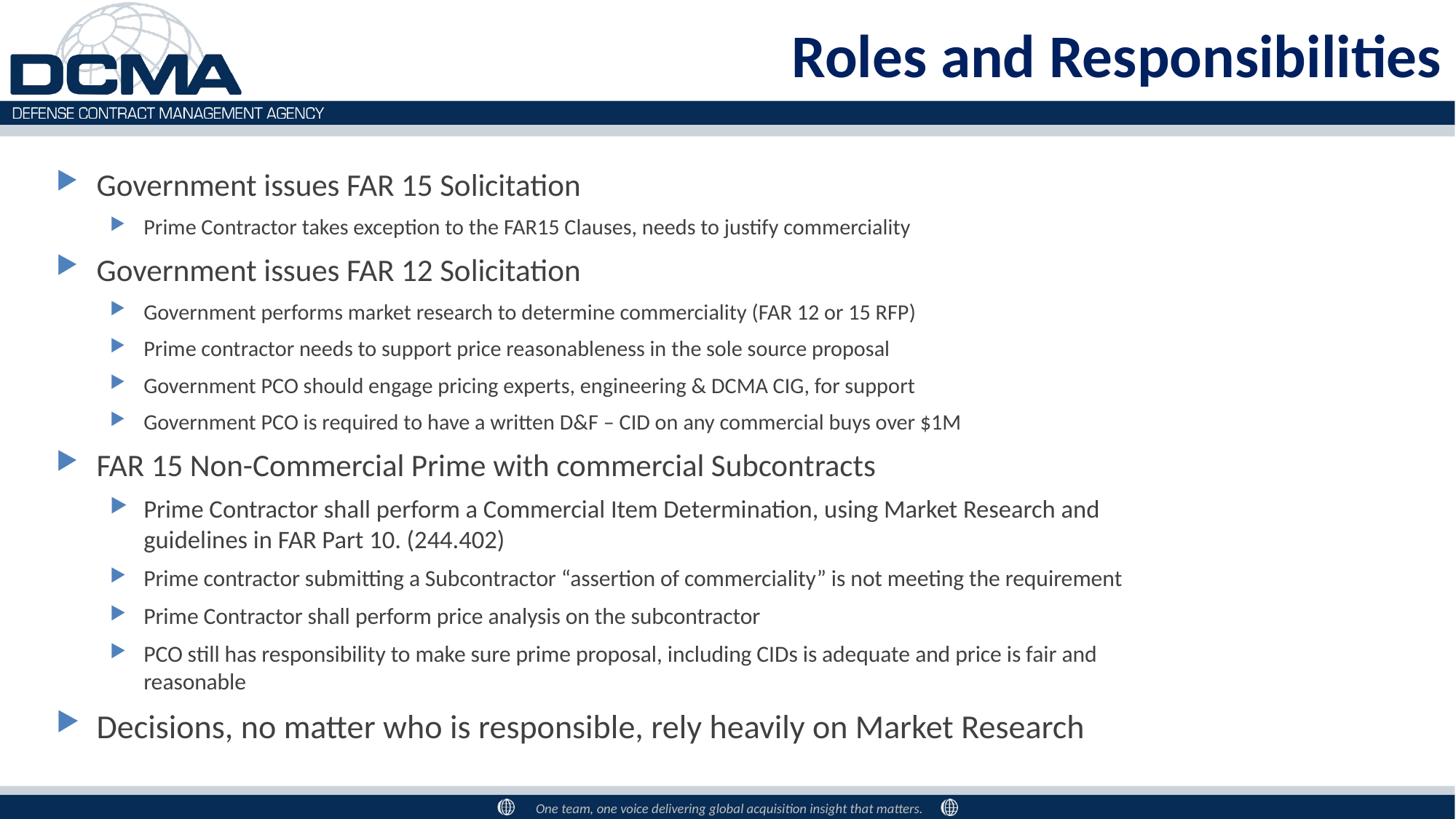

# Roles and Responsibilities
Government issues FAR 15 Solicitation
Prime Contractor takes exception to the FAR15 Clauses, needs to justify commerciality
Government issues FAR 12 Solicitation
Government performs market research to determine commerciality (FAR 12 or 15 RFP)
Prime contractor needs to support price reasonableness in the sole source proposal
Government PCO should engage pricing experts, engineering & DCMA CIG, for support
Government PCO is required to have a written D&F – CID on any commercial buys over $1M
FAR 15 Non-Commercial Prime with commercial Subcontracts
Prime Contractor shall perform a Commercial Item Determination, using Market Research and guidelines in FAR Part 10. (244.402)
Prime contractor submitting a Subcontractor “assertion of commerciality” is not meeting the requirement
Prime Contractor shall perform price analysis on the subcontractor
PCO still has responsibility to make sure prime proposal, including CIDs is adequate and price is fair and reasonable
Decisions, no matter who is responsible, rely heavily on Market Research